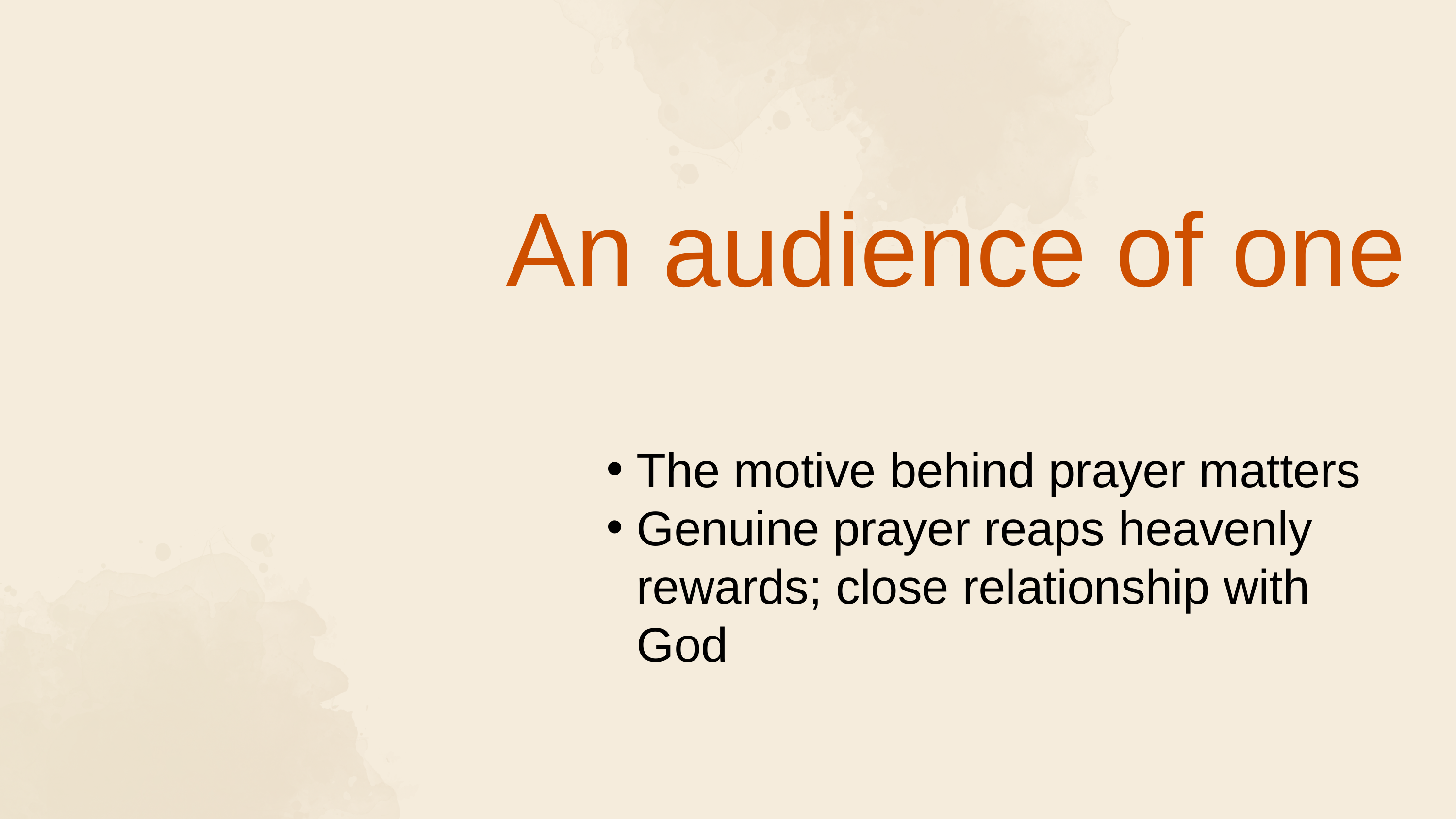

An audience of one
The motive behind prayer matters
Genuine prayer reaps heavenly rewards; close relationship with God